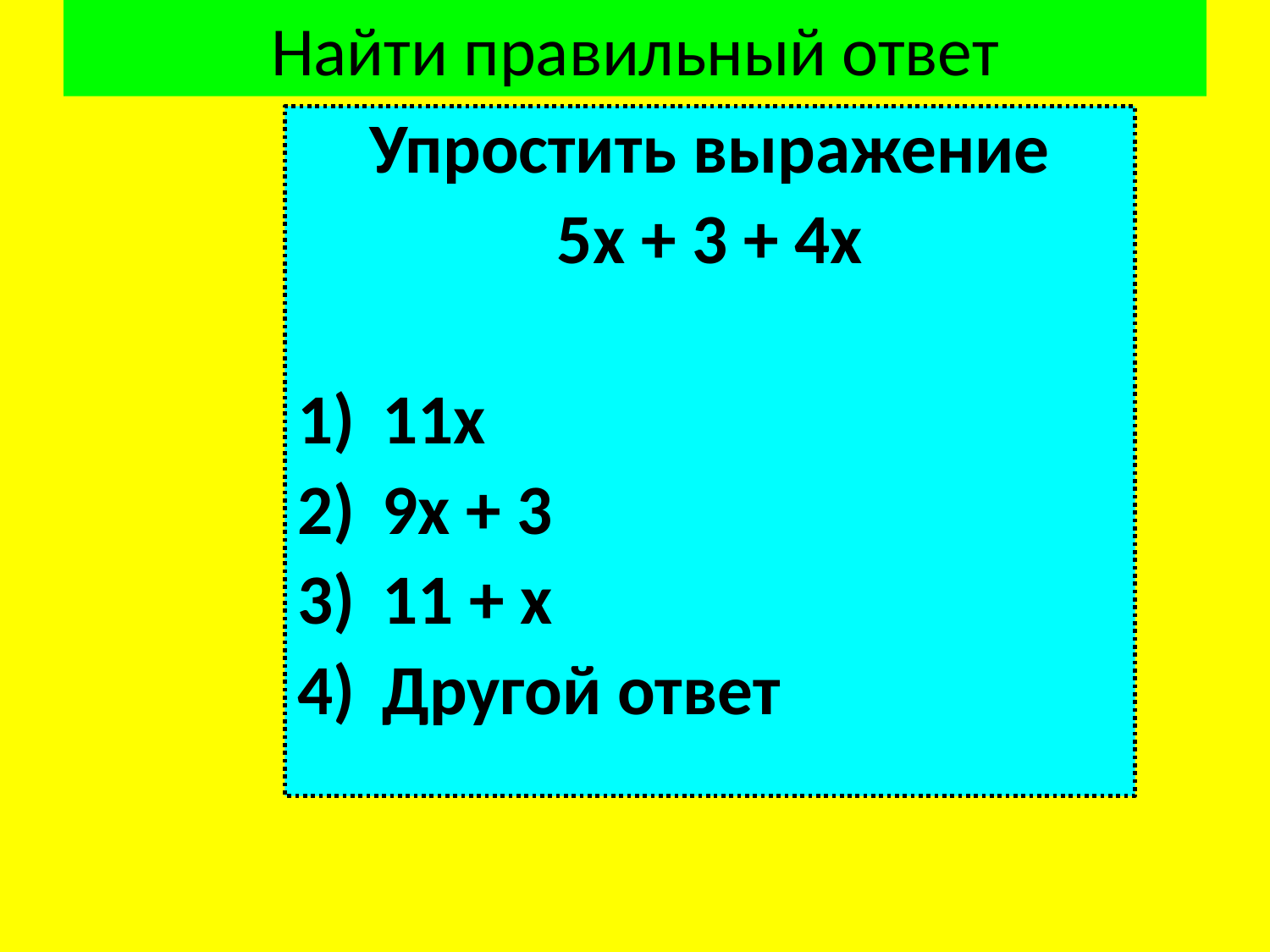

# Найти правильный ответ
Упростить выражение
5х + 3 + 4х

11х
9х + 3
11 + х
Другой ответ